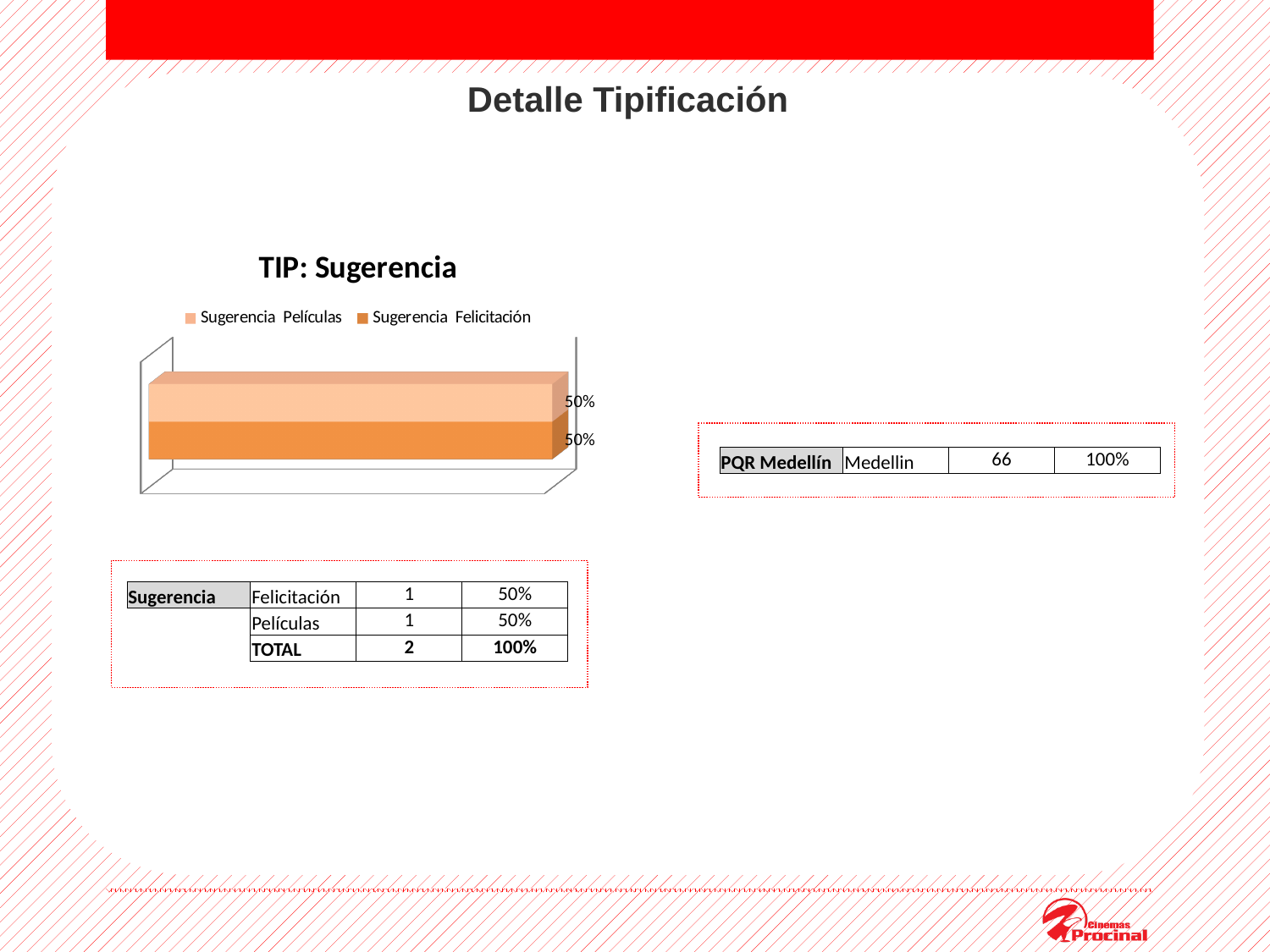

Detalle Tipificación
.

[unsupported chart]

| PQR Medellín | Medellin | 66 | 100% |
| --- | --- | --- | --- |

| Sugerencia | Felicitación | 1 | 50% |
| --- | --- | --- | --- |
|  | Películas | 1 | 50% |
|  | TOTAL | 2 | 100% |